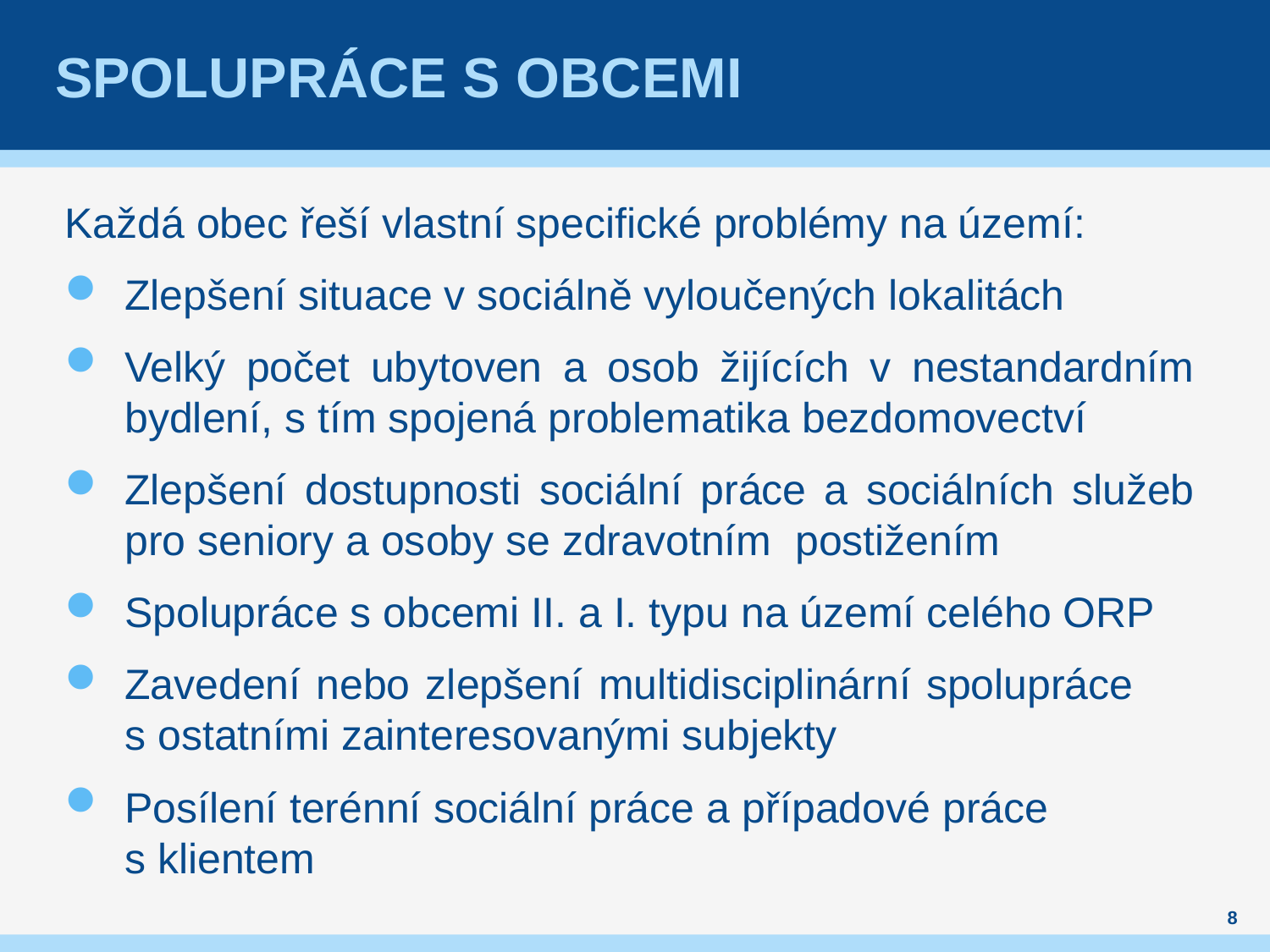

# Spolupráce s obcemi
Každá obec řeší vlastní specifické problémy na území:
Zlepšení situace v sociálně vyloučených lokalitách
Velký počet ubytoven a osob žijících v nestandardním bydlení, s tím spojená problematika bezdomovectví
Zlepšení dostupnosti sociální práce a sociálních služeb pro seniory a osoby se zdravotním  postižením
Spolupráce s obcemi II. a I. typu na území celého ORP
Zavedení nebo zlepšení multidisciplinární spolupráce     s ostatními zainteresovanými subjekty
Posílení terénní sociální práce a případové práce             s klientem

8